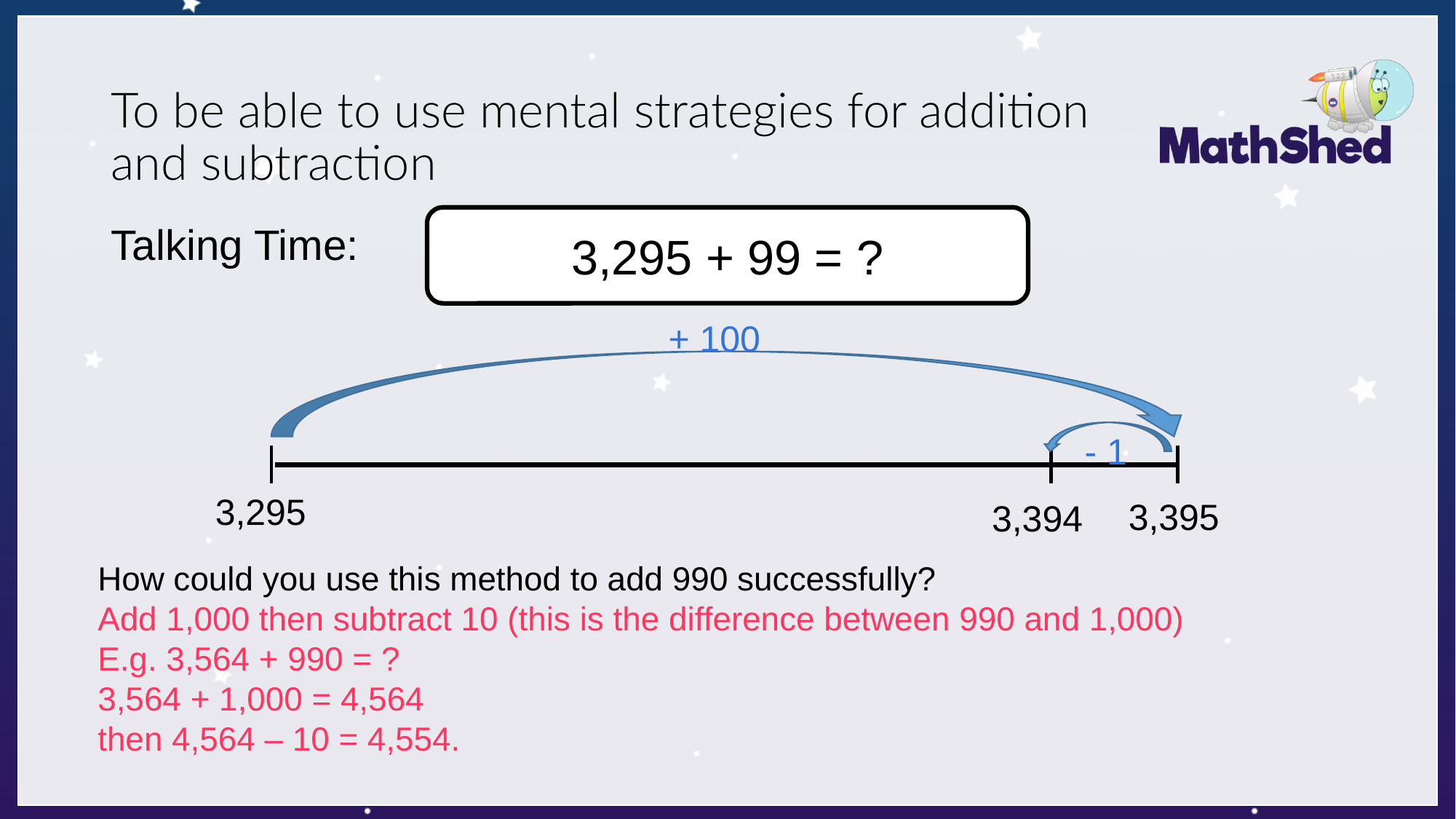

# To be able to use mental strategies for addition and subtraction
3,295 + 99 = ?
Talking Time:

+ 100

- 1
3,295
3,395
3,394
How could you use this method to add 990 successfully?
Add 1,000 then subtract 10 (this is the difference between 990 and 1,000)
E.g. 3,564 + 990 = ?
3,564 + 1,000 = 4,564
then 4,564 – 10 = 4,554.